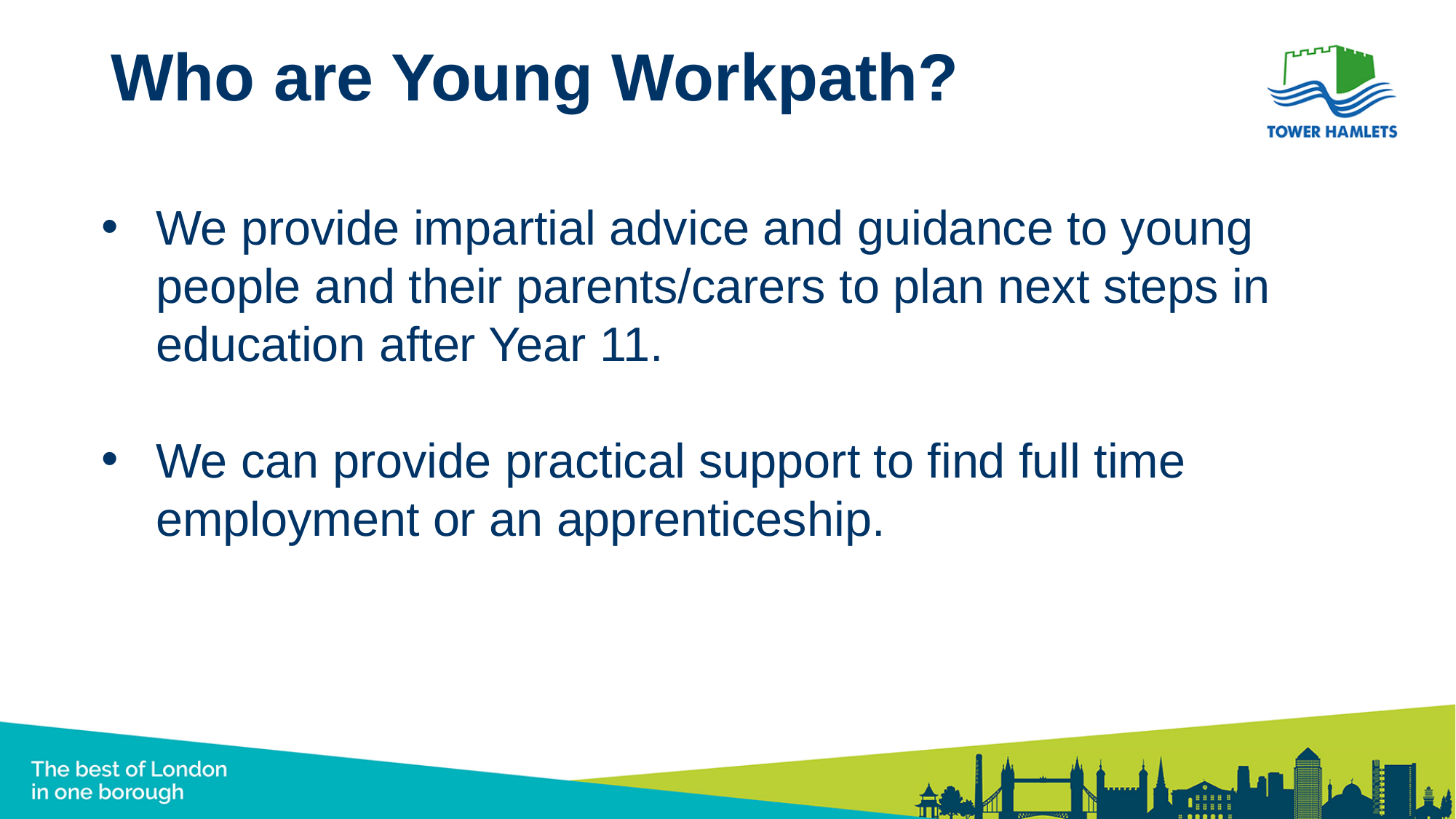

# Who are Young Workpath?

We provide impartial advice and guidance to young people and their parents/carers to plan next steps in education after Year 11.

We can provide practical support to find full time employment or an apprenticeship.